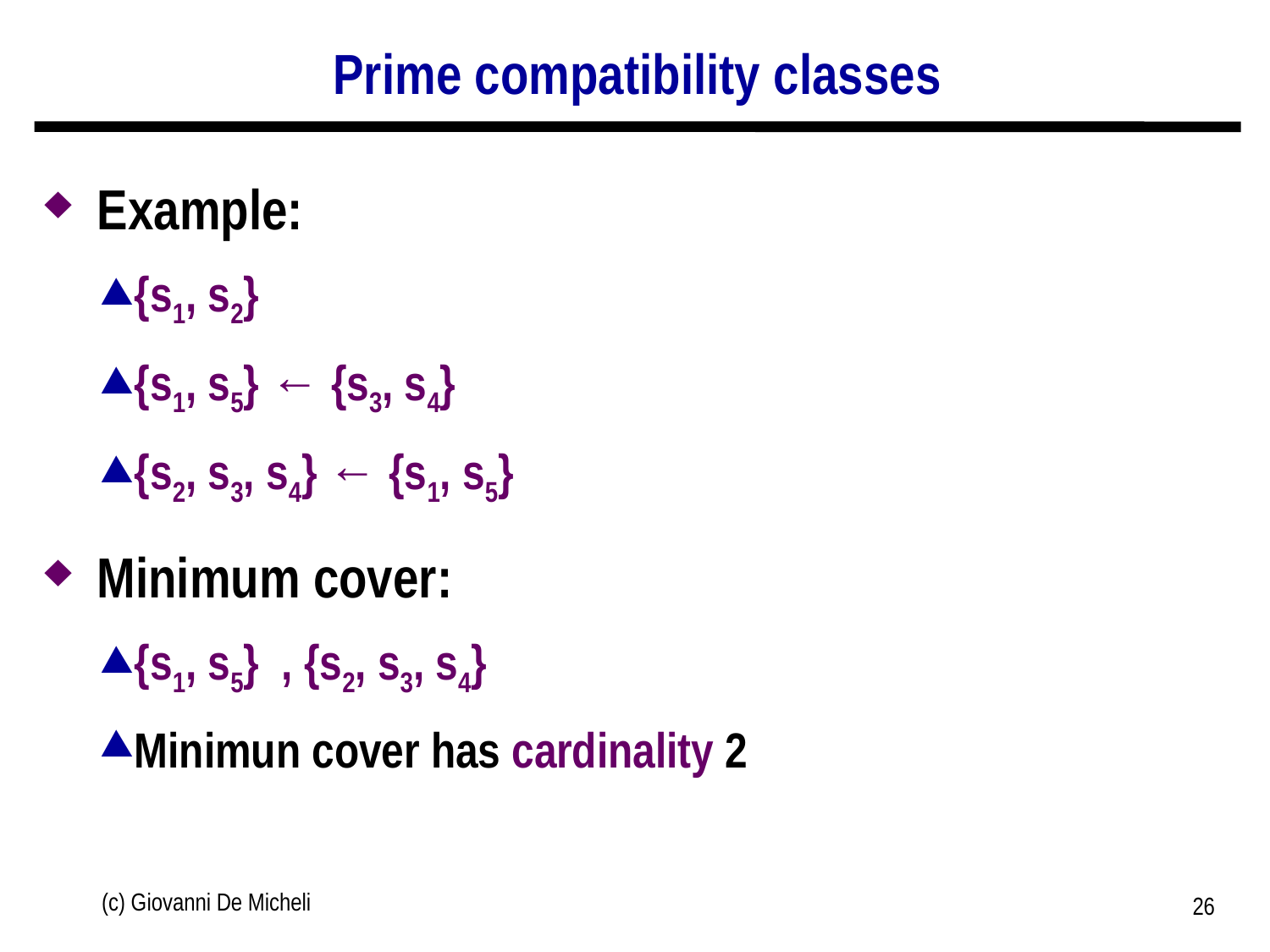

# Prime compatibility classes
 Example:
{s1, s2}
{s1, s5} ← {s3, s4}
{s2, s3, s4} ← {s1, s5}
 Minimum cover:
{s1, s5}  , {s2, s3, s4}
Minimun cover has cardinality 2
(c) Giovanni De Micheli
26